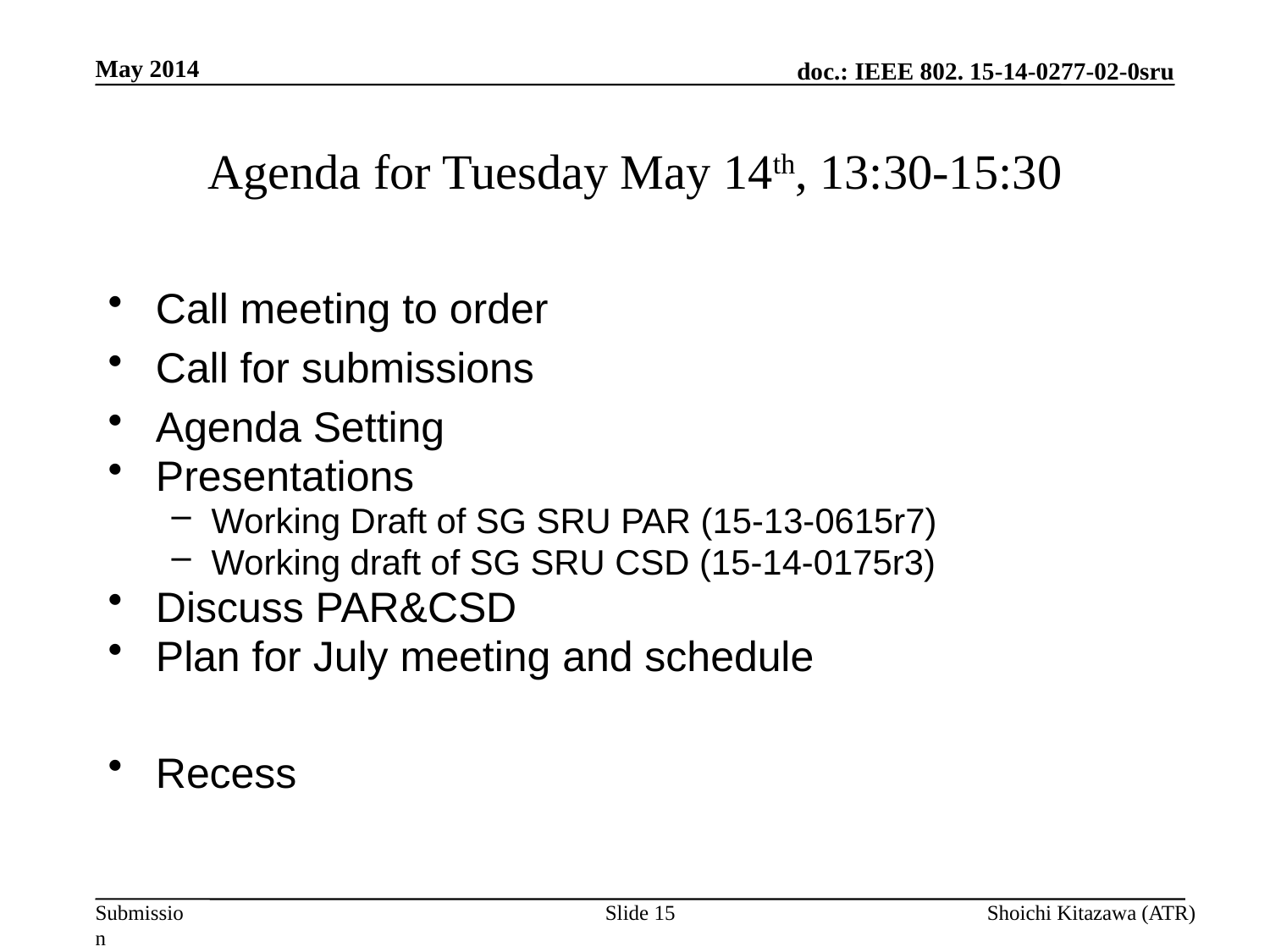

May 2014
# Agenda for Tuesday May 14th, 13:30-15:30
Call meeting to order
Call for submissions
Agenda Setting
Presentations
Working Draft of SG SRU PAR (15-13-0615r7)
Working draft of SG SRU CSD (15-14-0175r3)
Discuss PAR&CSD
Plan for July meeting and schedule

Recess

Slide 15
Shoichi Kitazawa (ATR)